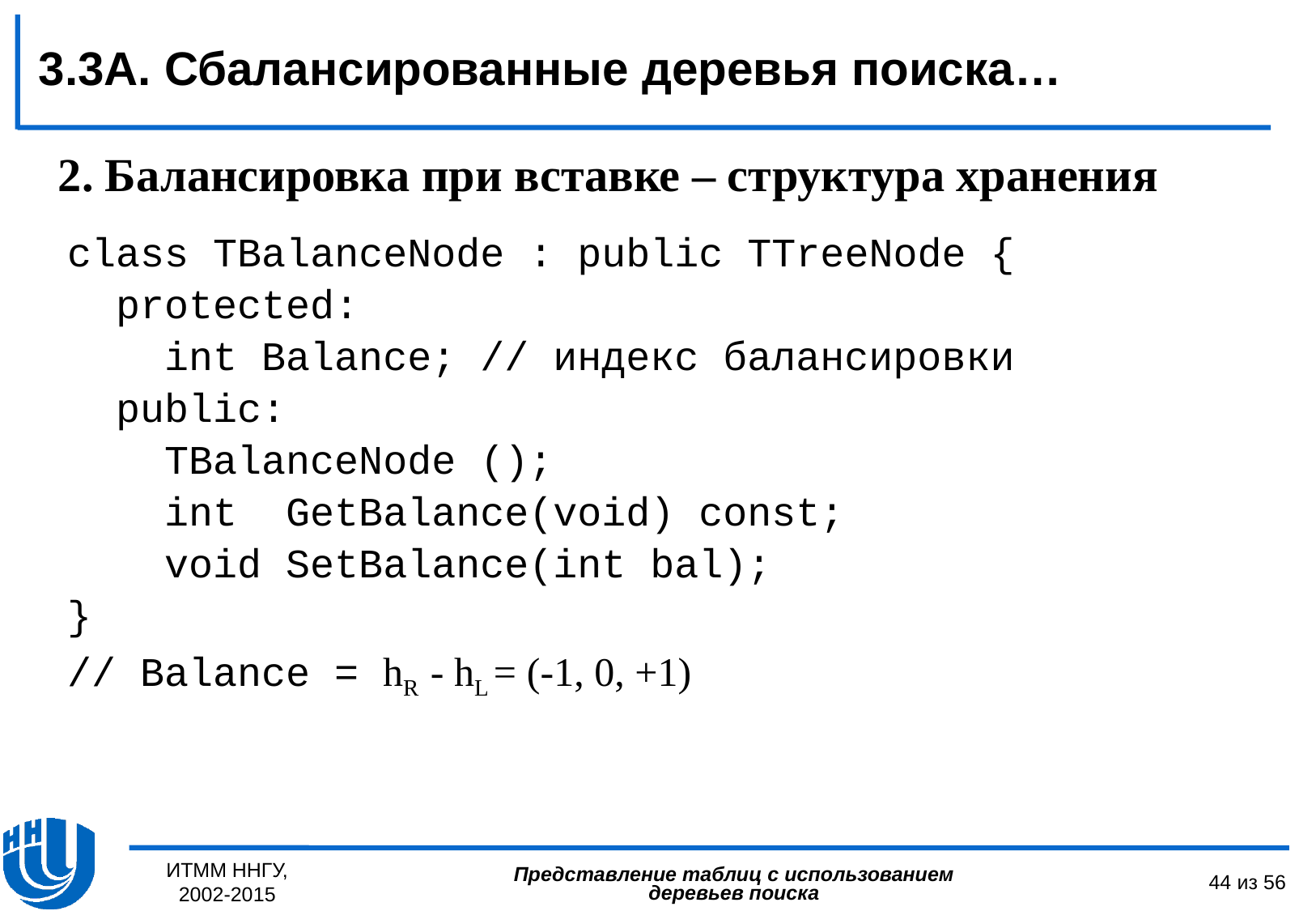

3.3А. Сбалансированные деревья поиска…
2. Балансировка при вставке – структура хранения
class TBalanceNode : public TTreeNode {
  protected:
    int Balance; // индекс балансировки
  public:
    TBalanceNode ();
    int  GetBalance(void) const;
    void SetBalance(int bal);
}
// Balance = hR  - hL = (-1, 0, +1)

ИТММ ННГУ, 2002-2015
44 из 56
Представление таблиц с использованием деревьев поиска